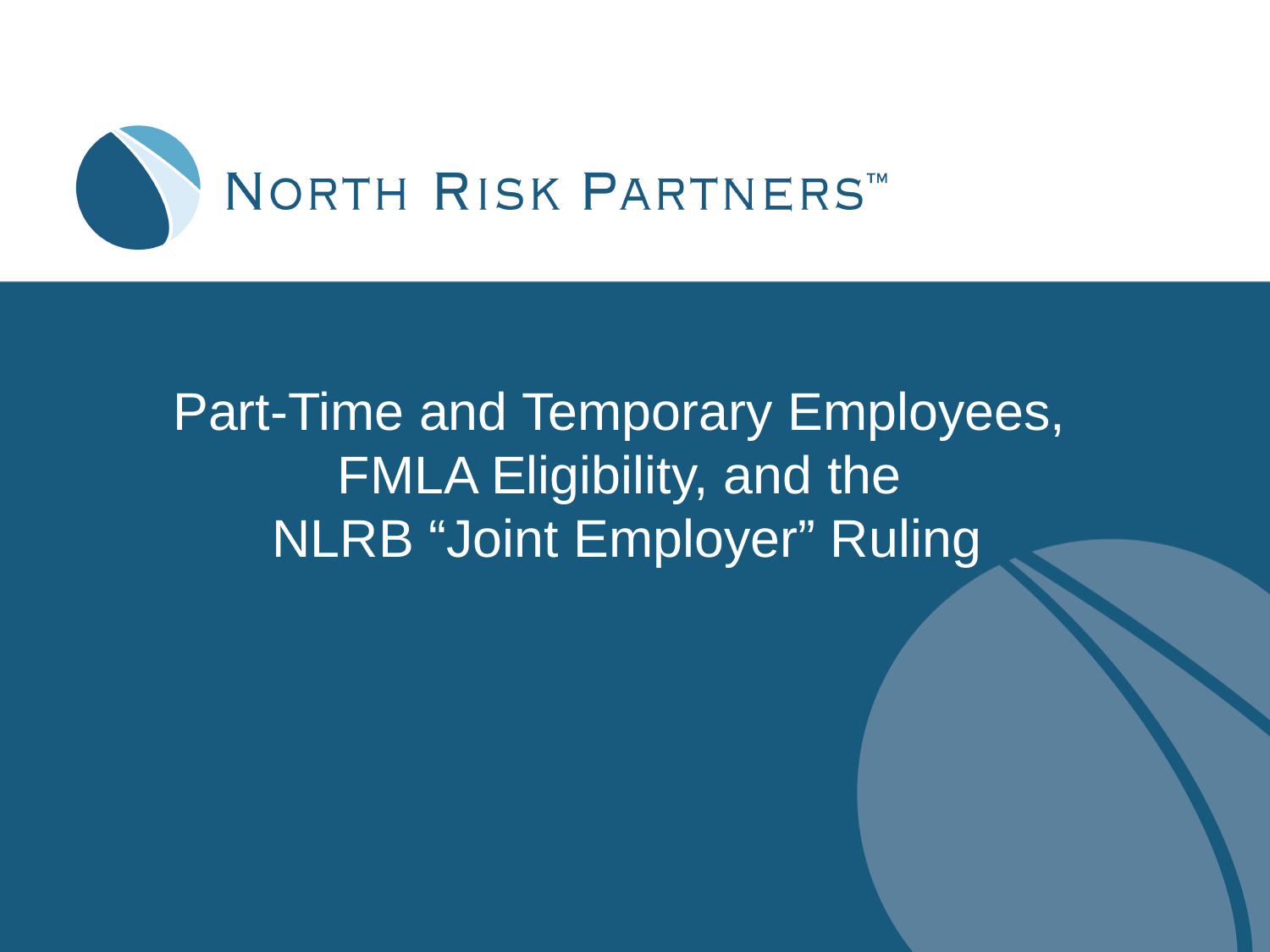

# Part-Time and Temporary Employees, FMLA Eligibility, and the NLRB “Joint Employer” Ruling